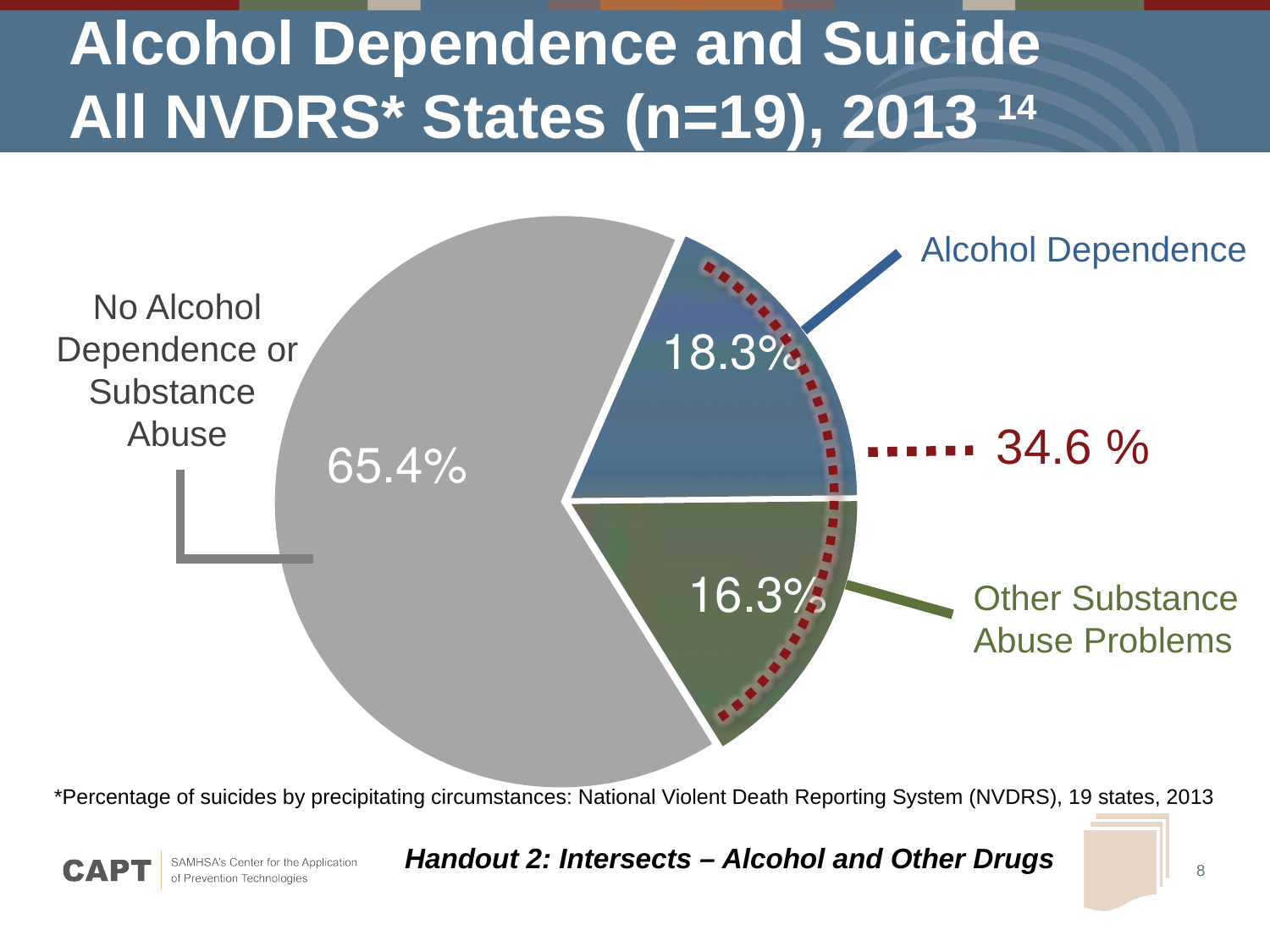

# Alcohol Dependence and Suicide All NVDRS* States (n=19), 2013 14

### Chart

| Category | Column1 |
|---|---|
| No SA orDependence | 0.654 |
| Bought from friend / relative | 0.1827 |
| Took from friend / relative | 0.1626 |
Alcohol Dependence

No Alcohol Dependence or Substance
Abuse
34.6 %
Other Substance Abuse Problems
*Percentage of suicides by precipitating circumstances: National Violent Death Reporting System (NVDRS), 19 states, 2013
Handout 2: Intersects – Alcohol and Other Drugs